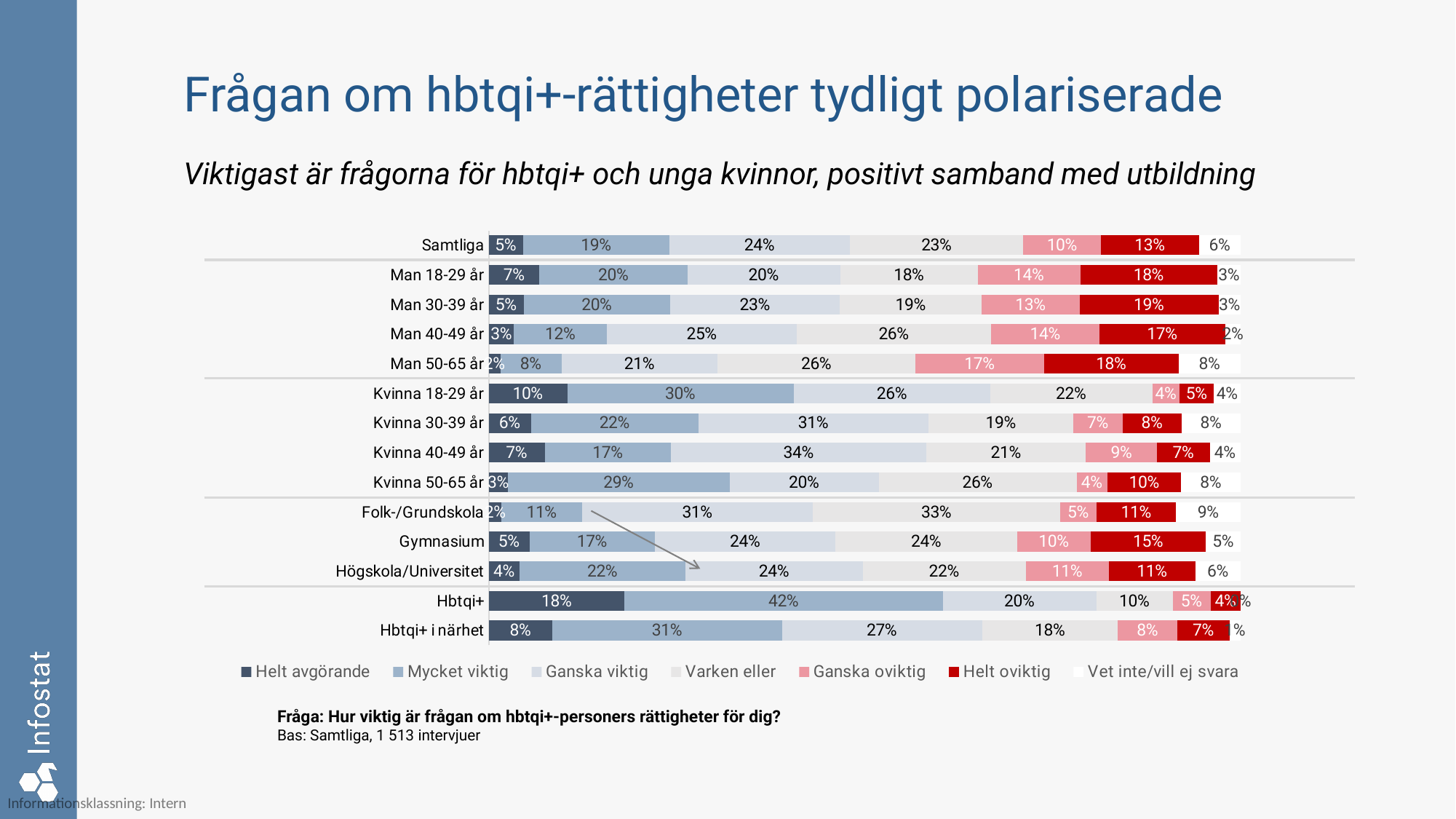

# Frågan om hbtqi+-rättigheter tydligt polariserade
Viktigast är frågorna för hbtqi+ och unga kvinnor, positivt samband med utbildning

### Chart

| Category | Helt avgörande | Mycket viktig | Ganska viktig | Varken eller | Ganska oviktig | Helt oviktig | Vet inte/vill ej svara |
|---|---|---|---|---|---|---|---|
| Samtliga | 0.0454226554204943 | 0.19470510118109866 | 0.24010583220318277 | 0.23073941599666747 | 0.10333673683518178 | 0.13015105910504604 | 0.055539199258328925 |
| Man 18-29 år | 0.06733007448789571 | 0.19706315952824335 | 0.2029504189944134 | 0.18304818435754192 | 0.13613438857852264 | 0.18262143078833024 | 0.030852343265052762 |
| Man 30-39 år | 0.046277747542236486 | 0.19521416412881112 | 0.22522840699869154 | 0.18904225384731183 | 0.12976644009309973 | 0.18518046758299658 | 0.02929051980685279 |
| Man 40-49 år | 0.03349460888917059 | 0.12347791792553155 | 0.25266034241124563 | 0.2582380821589797 | 0.14470431640996387 | 0.16664201756424613 | 0.02078271464086258 |
| Man 50-65 år | 0.015198026409261755 | 0.08189282162339033 | 0.20656399746843074 | 0.2641012283277435 | 0.17044177605944882 | 0.17928504695027705 | 0.08251710316144782 |
| Kvinna 18-29 år | 0.10431069318392801 | 0.3013225866343392 | 0.2608804866594585 | 0.2158732239004838 | 0.0360079944955932 | 0.04611032840776296 | 0.03548376527636709 |
| Kvinna 30-39 år | 0.055826898783346506 | 0.223111687574732 | 0.3056698349647704 | 0.192813570313925 | 0.06558849955076371 | 0.07828195826493457 | 0.07868728424835673 |
| Kvinna 40-49 år | 0.07447322636767834 | 0.16774598878793737 | 0.3397367742766931 | 0.21212707004317288 | 0.09488369095946904 | 0.06979347896127328 | 0.04123977060377602 |
| Kvinna 50-65 år | 0.025675805490979656 | 0.29444561855174933 | 0.19846298680089916 | 0.26322503794501334 | 0.04073853484216796 | 0.09846490806739802 | 0.07898710830179255 |
| Folk-/Grundskola | 0.017040061803332965 | 0.10696391126807196 | 0.3068976934113233 | 0.32892616708972516 | 0.04822867233197219 | 0.10603686127359012 | 0.08590663282198432 |
| Gymnasium | 0.05407078119910326 | 0.1668876583188028 | 0.2403207572476959 | 0.24138419973557645 | 0.09758569813562246 | 0.15352852133591371 | 0.04622046791469467 |
| Högskola/Universitet | 0.04087497059531976 | 0.220754140249408 | 0.2356853790773903 | 0.21664804957171288 | 0.11108137384300505 | 0.11450428991394816 | 0.06045179674921575 |
| Hbtqi+ | 0.18062923078367493 | 0.4233835002957441 | 0.20395076564861844 | 0.10165147261785168 | 0.05042671648937669 | 0.03994892546309771 | 0.0 |
| Hbtqi+ i närhet | 0.08467606945839337 | 0.30521047115846467 | 0.2659872931313043 | 0.18091458888258155 | 0.07908133560397654 | 0.0692491594253526 | 0.014881082339926932 |
Fråga: Hur viktig är frågan om hbtqi+-personers rättigheter för dig?
Bas: Samtliga, 1 513 intervjuer